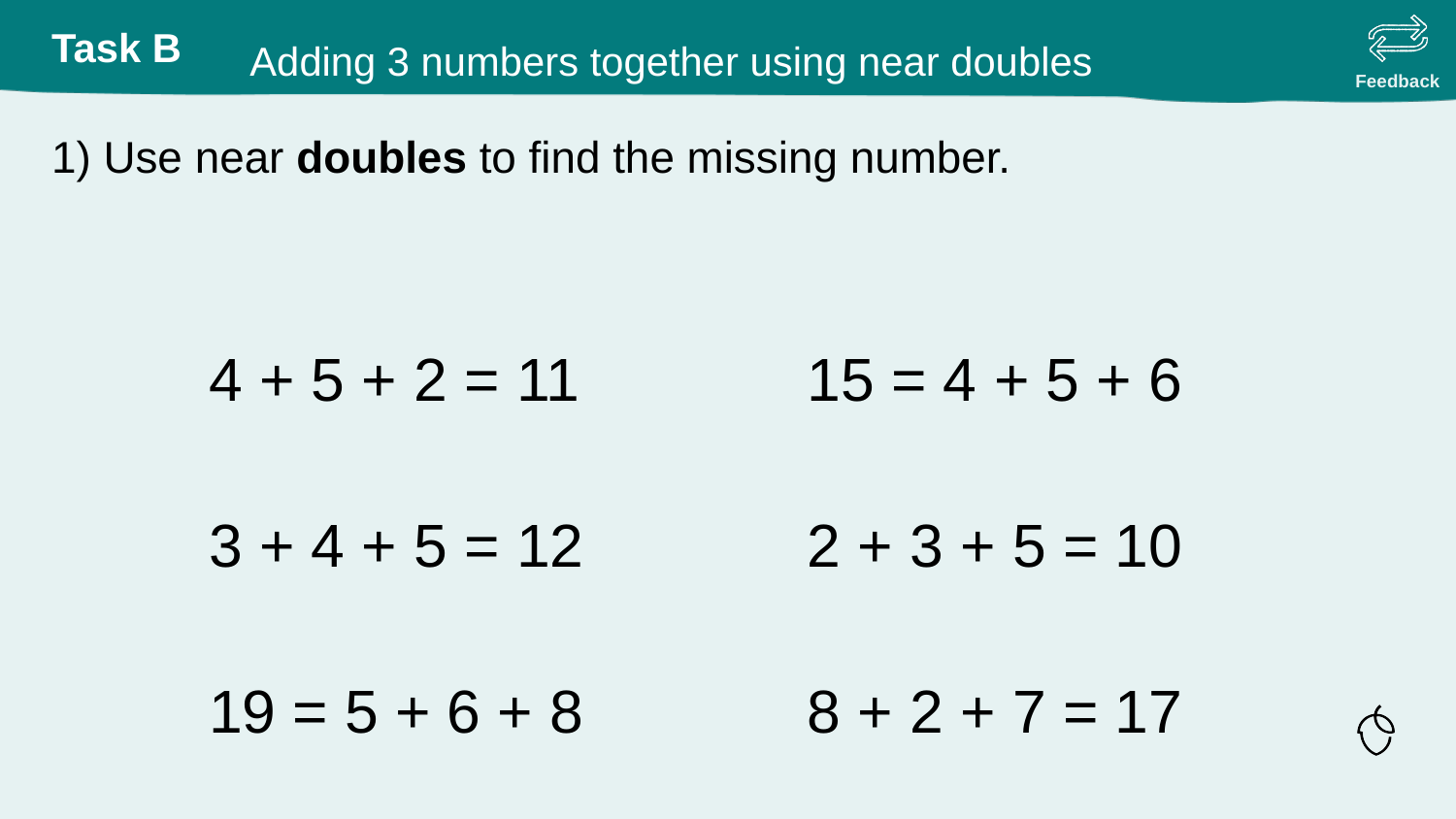

Adding 3 numbers together using near doubles
1) Use near doubles to find the missing number.
4 + 5 + 2 = 11
3 + 4 + 5 = 12
19 = 5 + 6 + 8
15 = 4 + 5 + 6
2 + 3 + 5 = 10
8 + 2 + 7 = 17